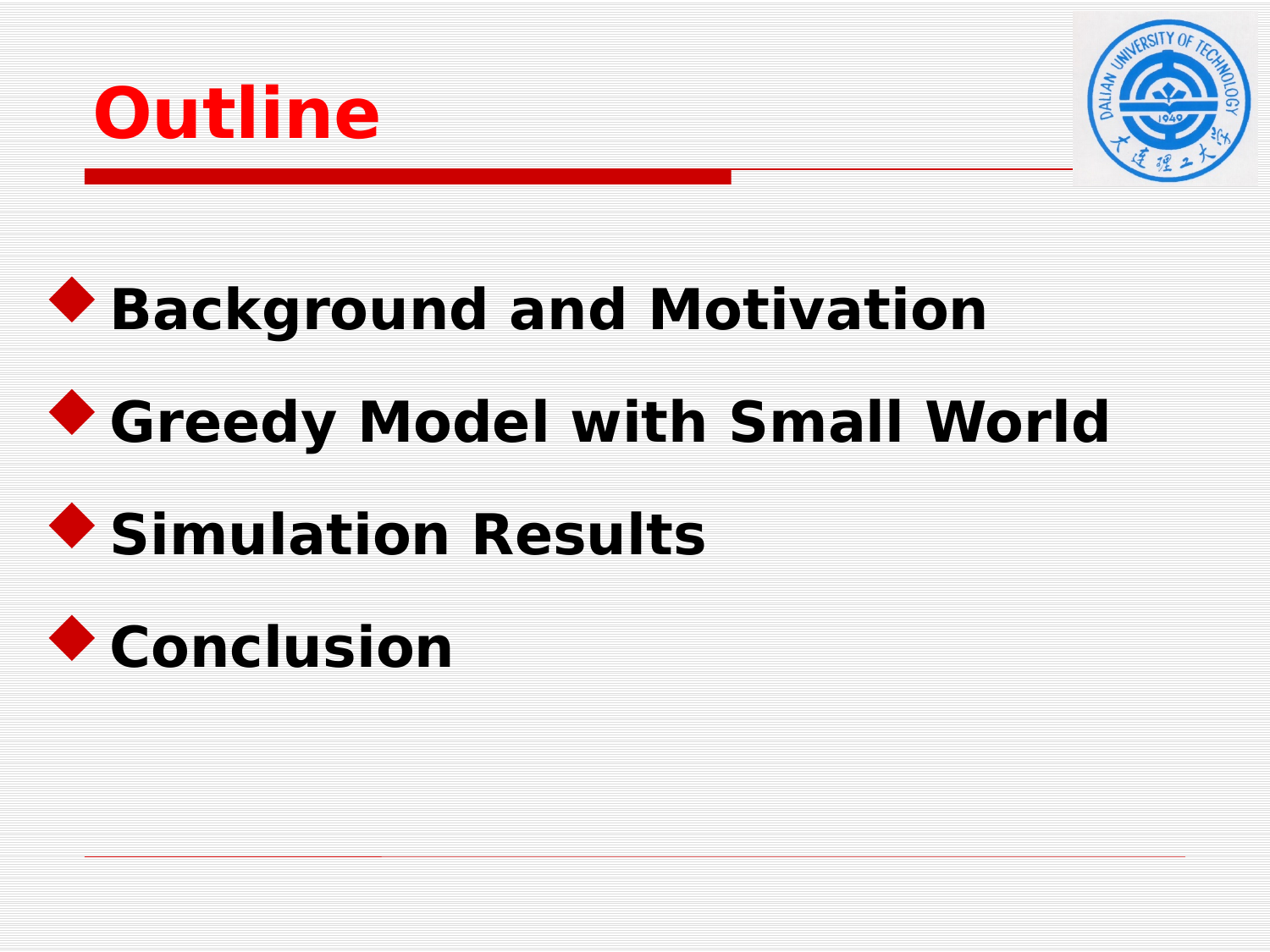

# Outline
Background and Motivation
Greedy Model with Small World
Simulation Results
Conclusion